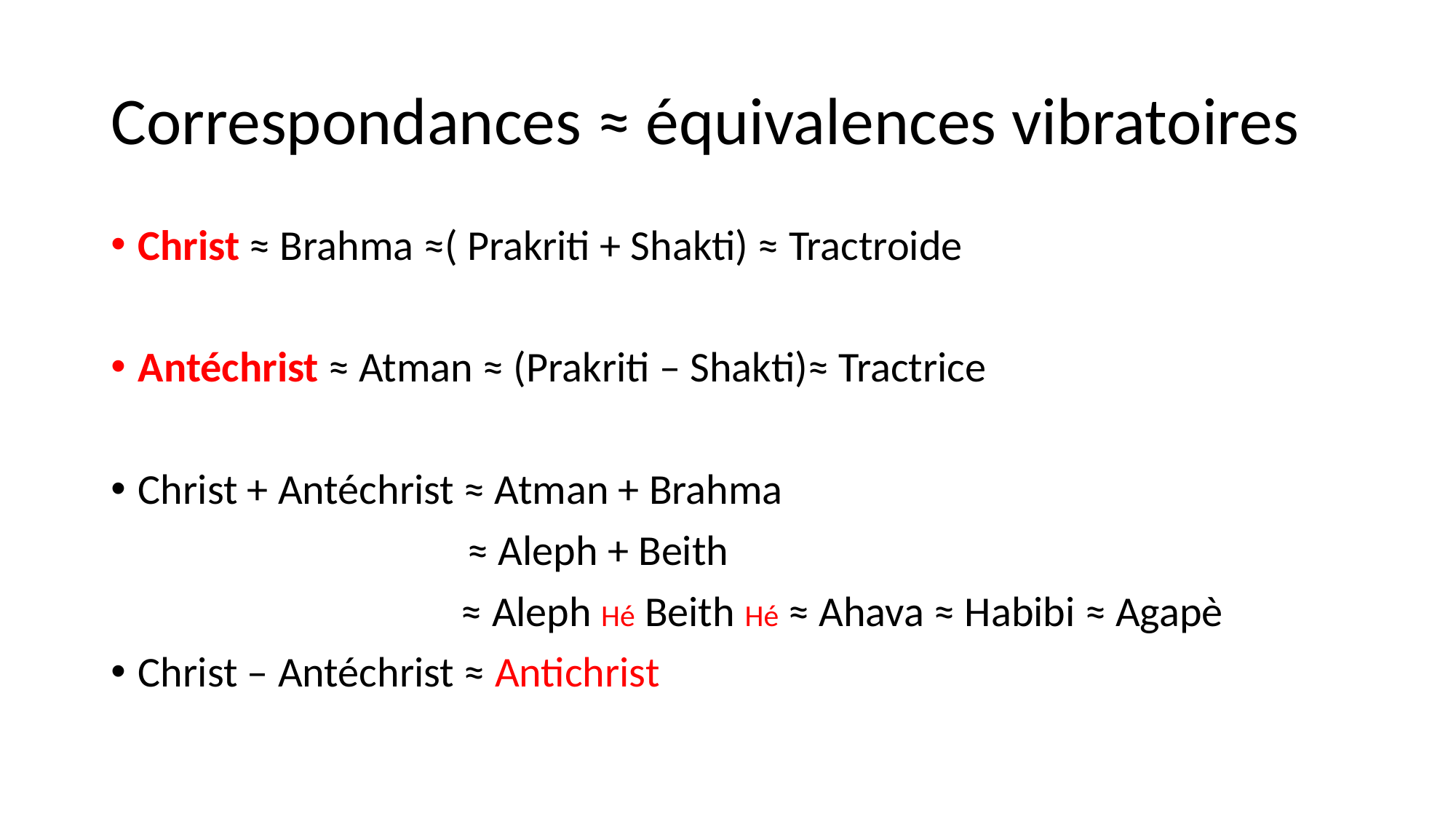

# Correspondances ≈ équivalences vibratoires
Christ ≈ Brahma ≈( Prakriti + Shakti) ≈ Tractroide

Antéchrist ≈ Atman ≈ (Prakriti – Shakti)≈ Tractrice

Christ + Antéchrist ≈ Atman + Brahma
                                     ≈ Aleph + Beith
        	                         ≈ Aleph Hé Beith Hé ≈ Ahava ≈ Habibi ≈ Agapè
Christ – Antéchrist ≈ Antichrist